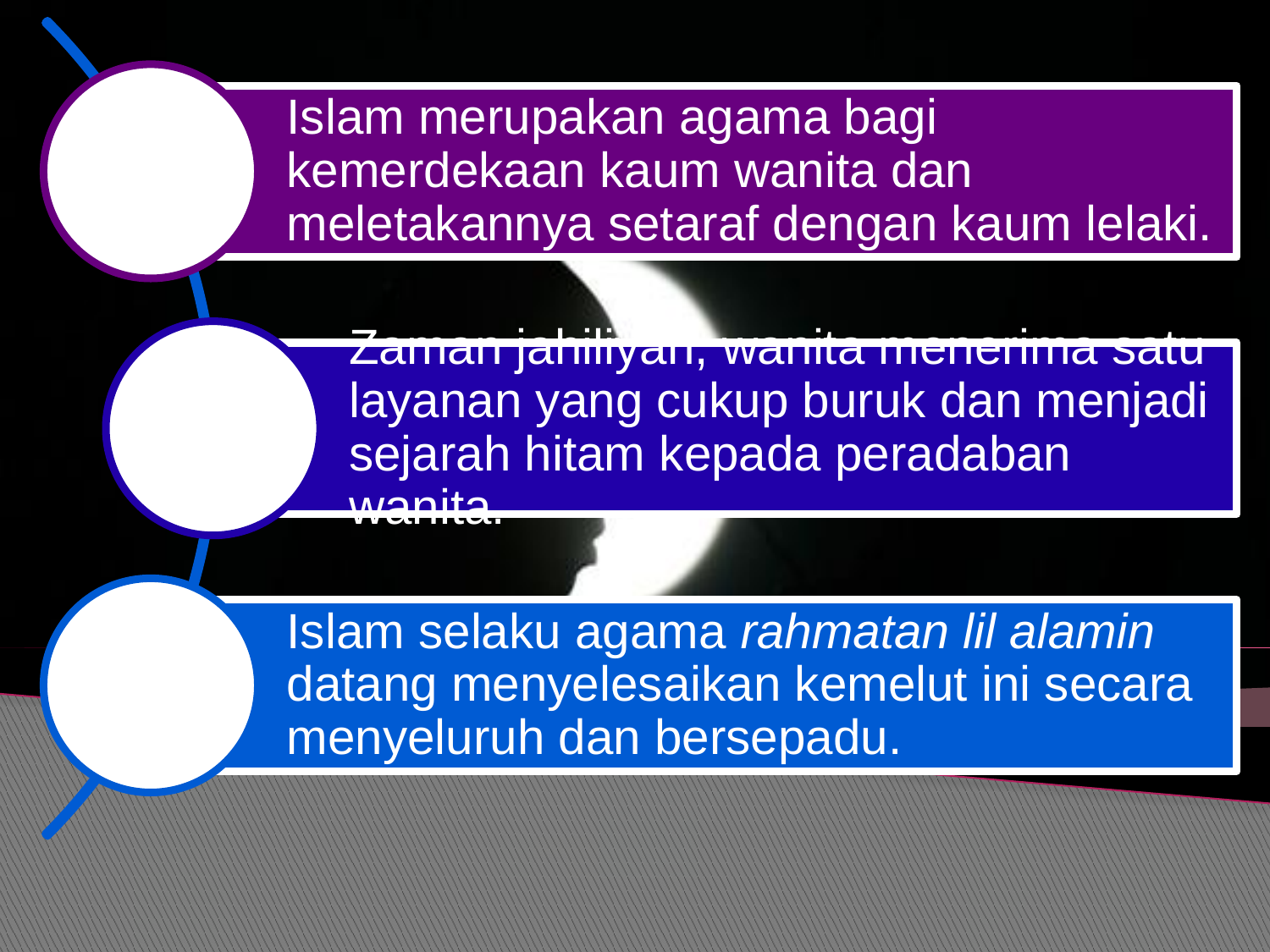

Islam merupakan agama bagi kemerdekaan kaum wanita dan meletakannya setaraf dengan kaum lelaki.
Zaman jahiliyah, wanita menerima satu layanan yang cukup buruk dan menjadi sejarah hitam kepada peradaban wanita.
Islam selaku agama rahmatan lil alamin datang menyelesaikan kemelut ini secara menyeluruh dan bersepadu.